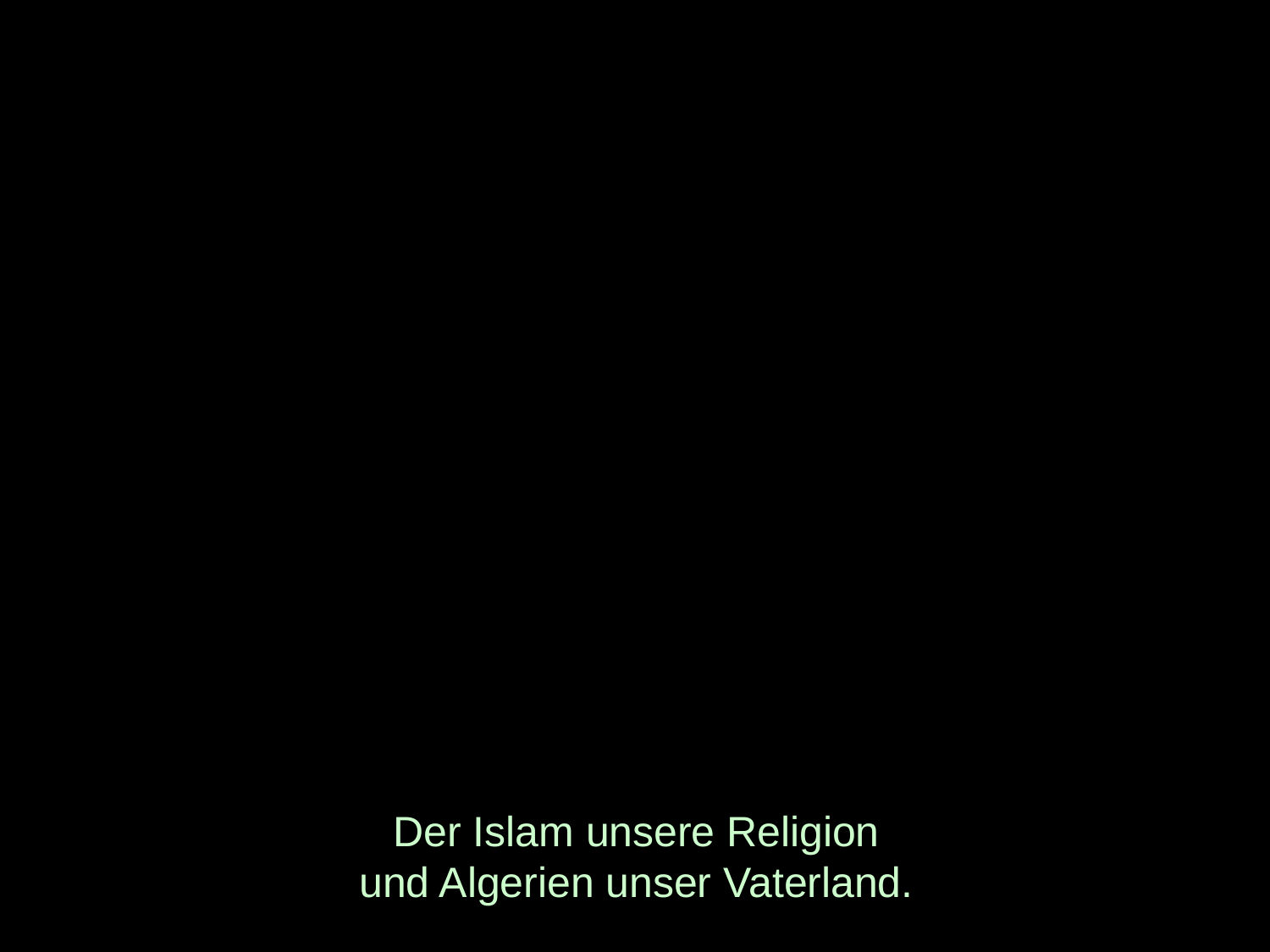

# Der Islam unsere Religion und Algerien unser Vaterland.